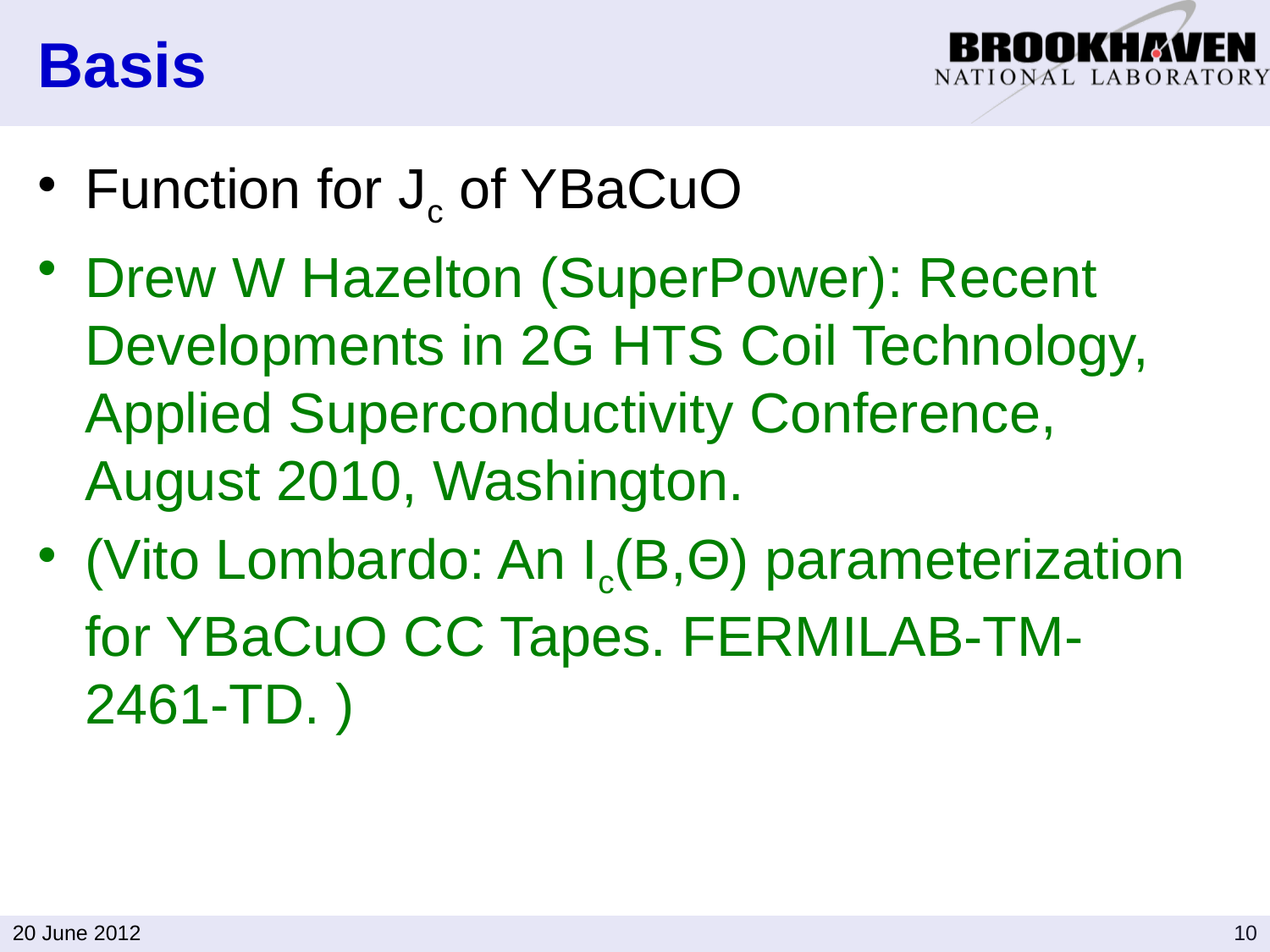

# Basis
Function for Jc of YBaCuO
Drew W Hazelton (SuperPower): Recent Developments in 2G HTS Coil Technology, Applied Superconductivity Conference, August 2010, Washington.
(Vito Lombardo: An Ic(B,Θ) parameterization for YBaCuO CC Tapes. FERMILAB-TM-2461-TD. )